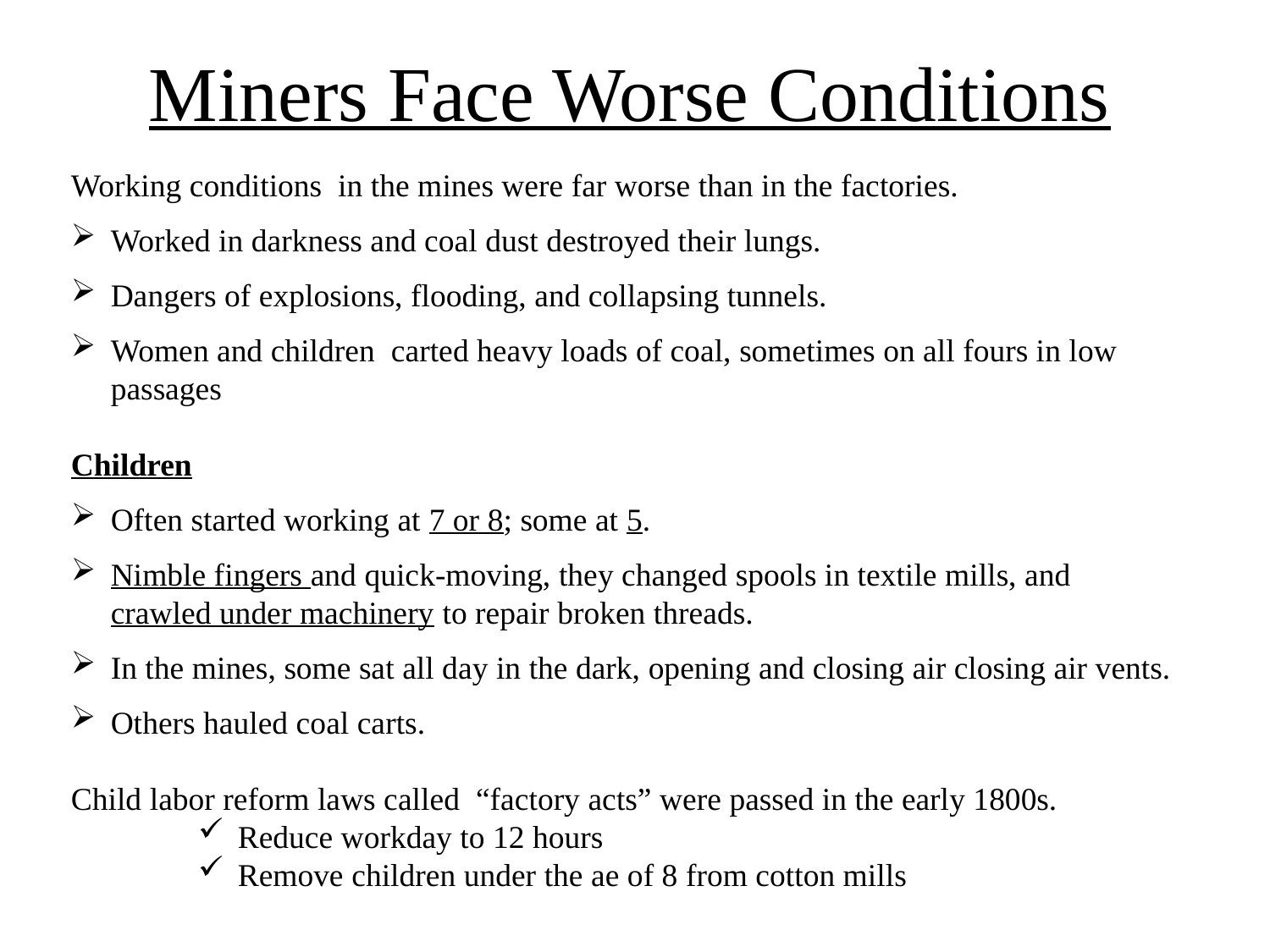

# Miners Face Worse Conditions
Working conditions  in the mines were far worse than in the factories.

Worked in darkness and coal dust destroyed their lungs.

Dangers of explosions, flooding, and collapsing tunnels.

Women and children  carted heavy loads of coal, sometimes on all fours in low passages

Children

Often started working at 7 or 8; some at 5.

Nimble fingers and quick-moving, they changed spools in textile mills, and crawled under machinery to repair broken threads.

In the mines, some sat all day in the dark, opening and closing air closing air vents.

Others hauled coal carts.

Child labor reform laws called  “factory acts” were passed in the early 1800s.
Reduce workday to 12 hours
Remove children under the ae of 8 from cotton mills